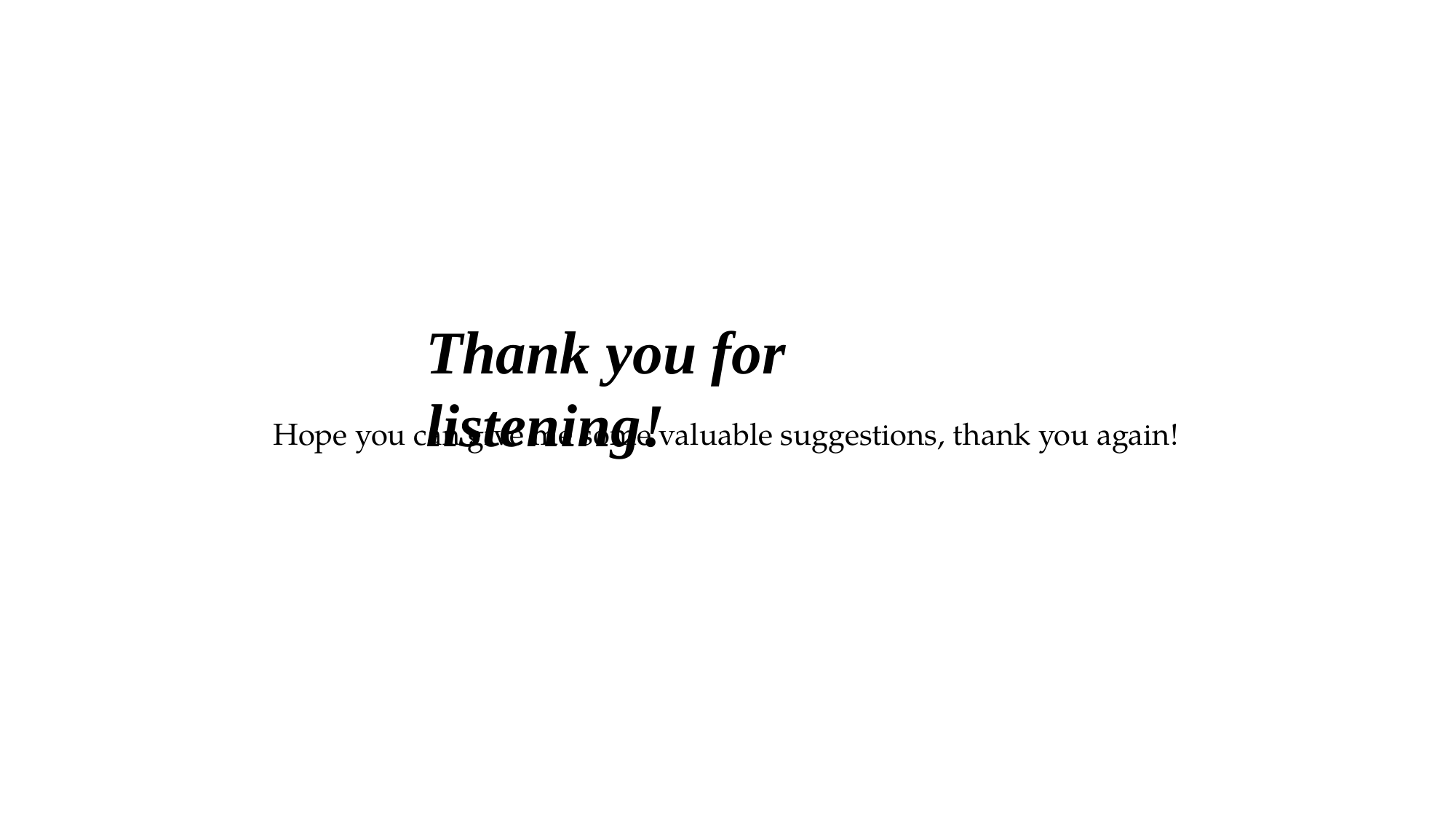

Thank you for listening!
Hope you can give me some valuable suggestions, thank you again!